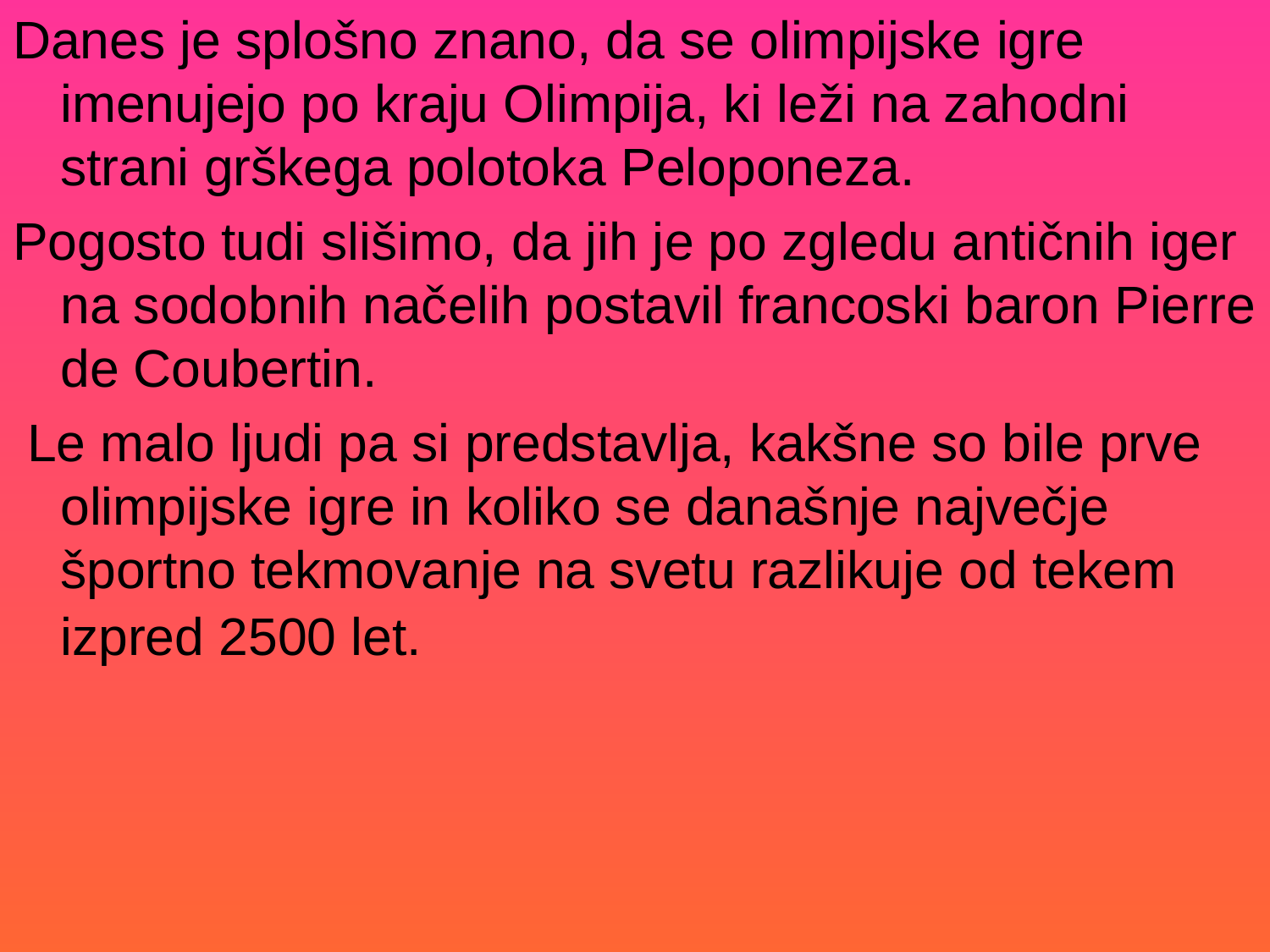

Danes je splošno znano, da se olimpijske igre imenujejo po kraju Olimpija, ki leži na zahodni strani grškega polotoka Peloponeza.
Pogosto tudi slišimo, da jih je po zgledu antičnih iger na sodobnih načelih postavil francoski baron Pierre de Coubertin.
 Le malo ljudi pa si predstavlja, kakšne so bile prve olimpijske igre in koliko se današnje največje športno tekmovanje na svetu razlikuje od tekem izpred 2500 let.